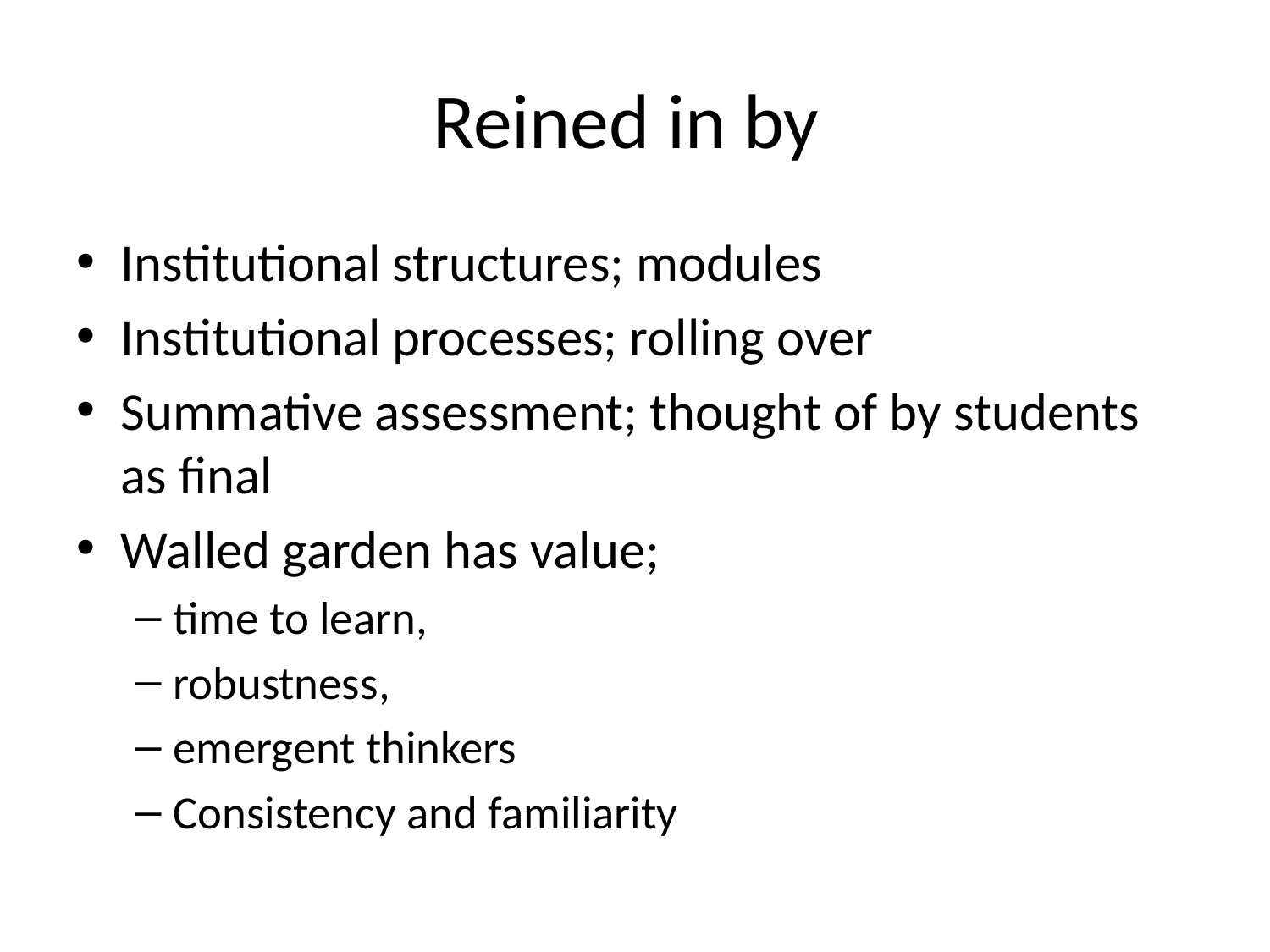

# Reined in by
Institutional structures; modules
Institutional processes; rolling over
Summative assessment; thought of by students as final
Walled garden has value;
time to learn,
robustness,
emergent thinkers
Consistency and familiarity